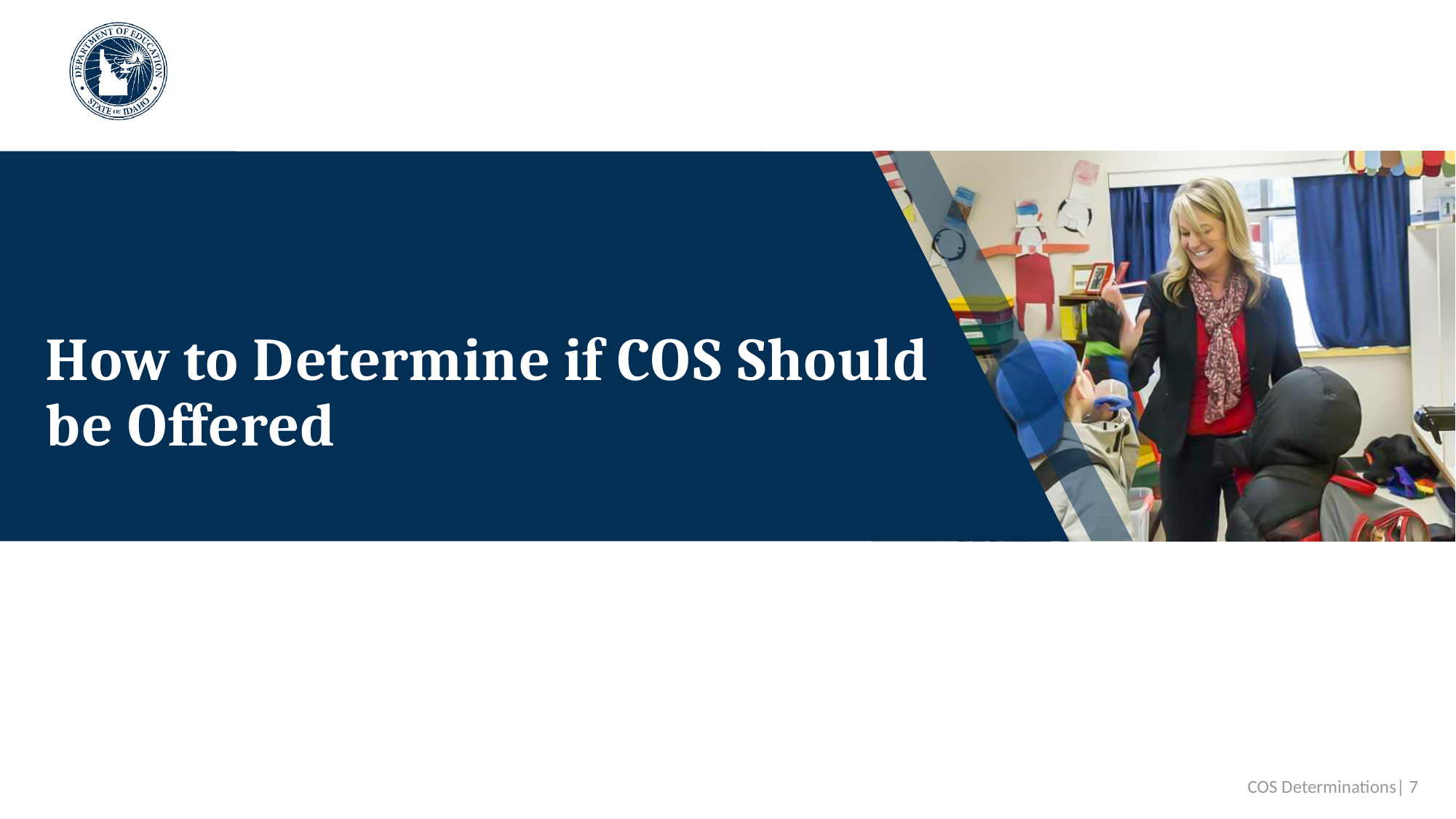

# How to Determine if COS Should be Offered
COS Determinations| 7